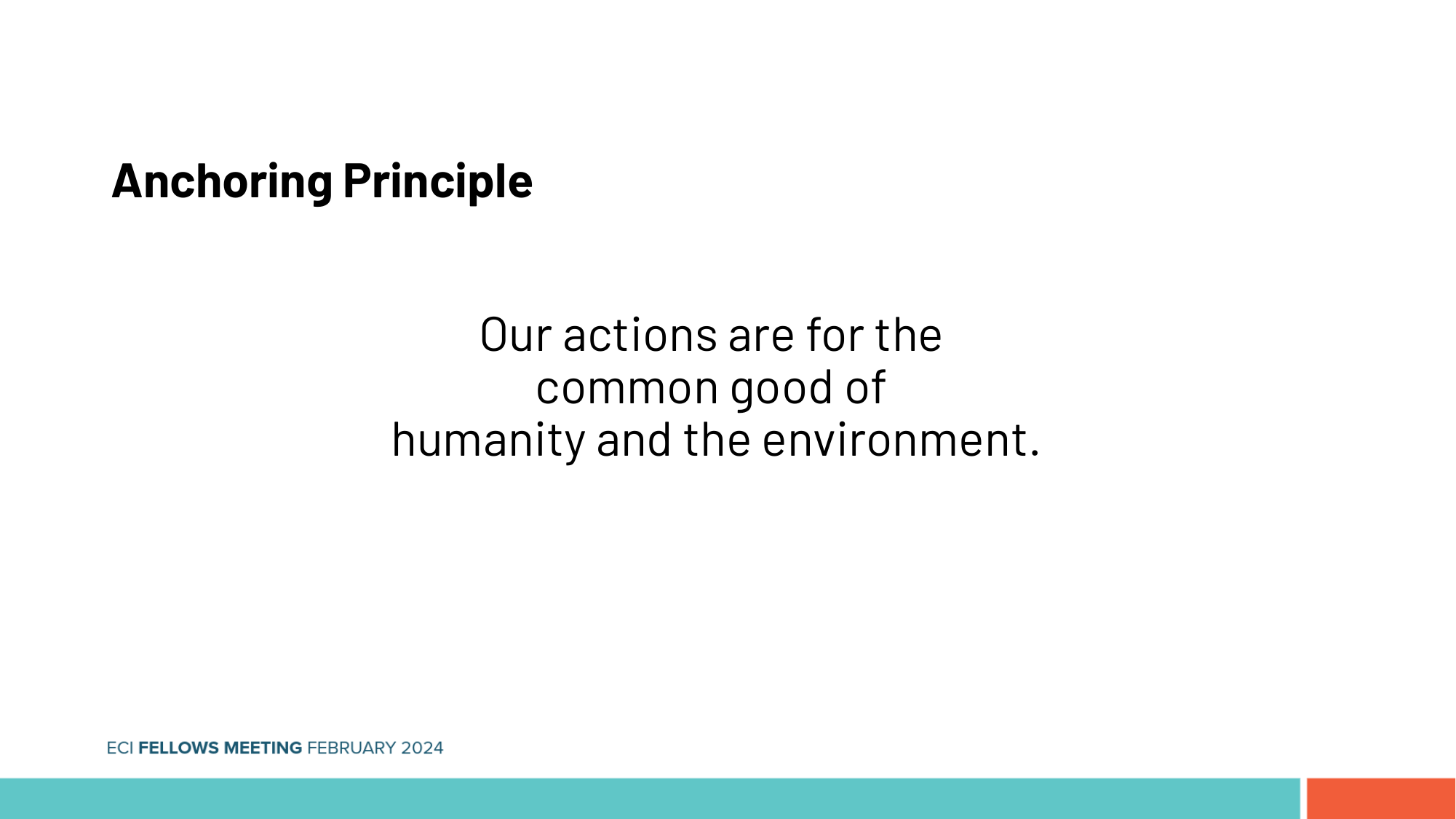

Anchoring Principle

Our actions are for the
common good of
humanity and the environment.